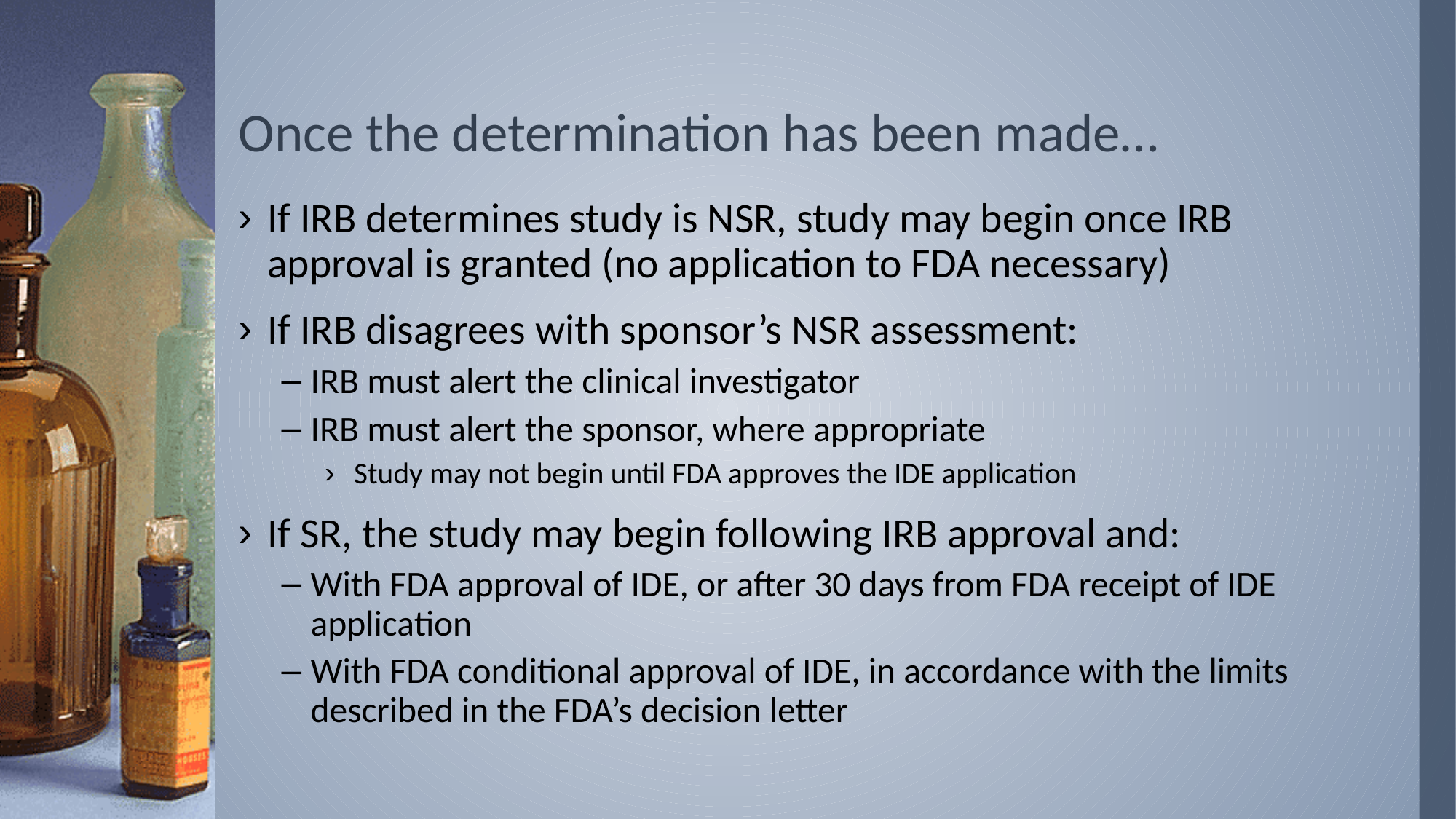

# Once the determination has been made…
If IRB determines study is NSR, study may begin once IRB approval is granted (no application to FDA necessary)
If IRB disagrees with sponsor’s NSR assessment:
IRB must alert the clinical investigator
IRB must alert the sponsor, where appropriate
Study may not begin until FDA approves the IDE application
If SR, the study may begin following IRB approval and:
With FDA approval of IDE, or after 30 days from FDA receipt of IDE application
With FDA conditional approval of IDE, in accordance with the limits described in the FDA’s decision letter